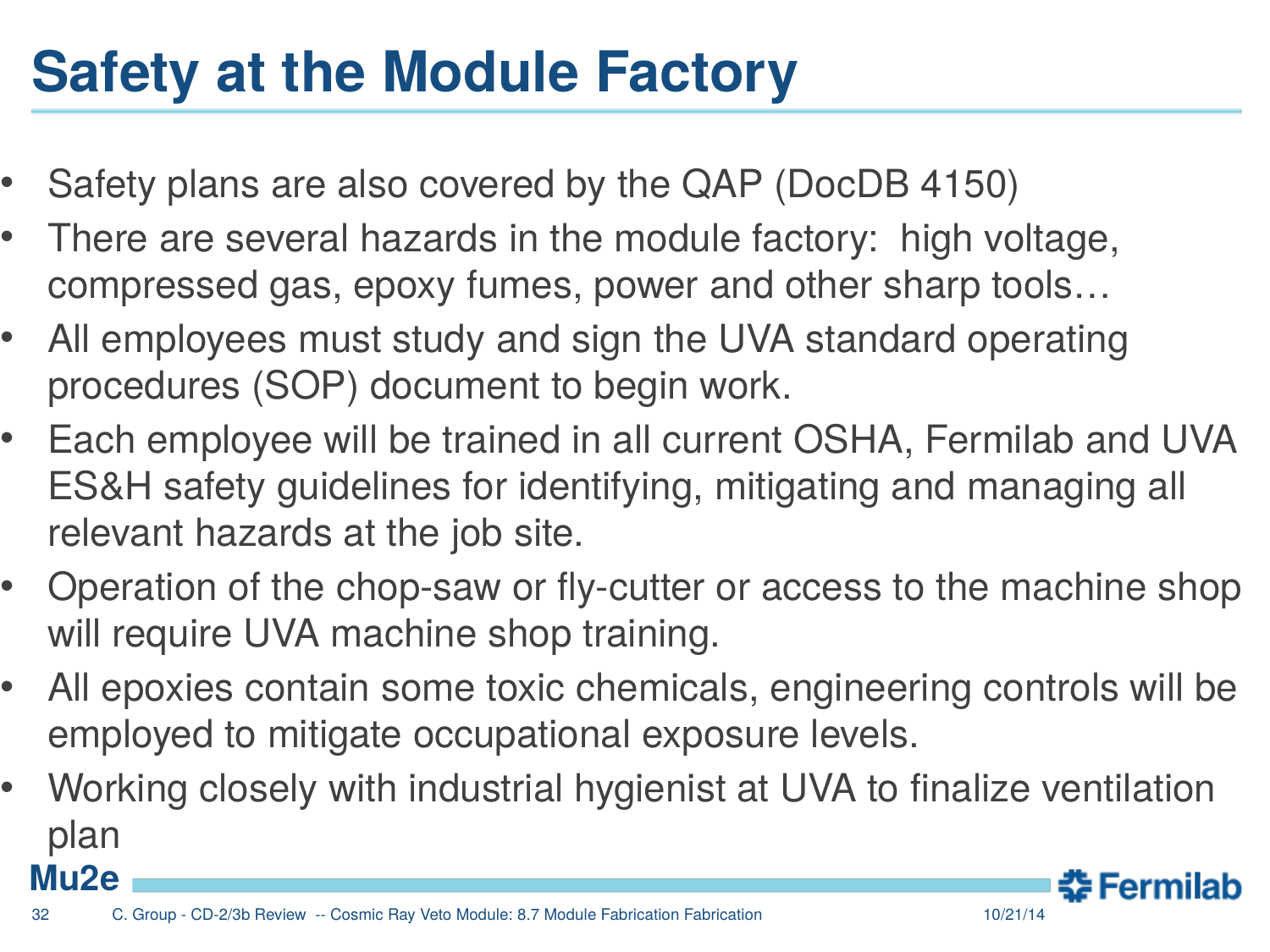

# Safety at the Module Factory
Safety plans are also covered by the QAP (DocDB 4150)
There are several hazards in the module factory:  high voltage, compressed gas, epoxy fumes, power and other sharp tools…
All employees must study and sign the UVA standard operating procedures (SOP) document to begin work.
Each employee will be trained in all current OSHA, Fermilab and UVA ES&H safety guidelines for identifying, mitigating and managing all relevant hazards at the job site.
Operation of the chop-saw or fly-cutter or access to the machine shop will require UVA machine shop training.
All epoxies contain some toxic chemicals, engineering controls will be employed to mitigate occupational exposure levels.
Working closely with industrial hygienist at UVA to finalize ventilation plan
32
C. Group - CD-2/3b Review  -- Cosmic Ray Veto Module: 8.7 Module Fabrication Fabrication
10/21/14